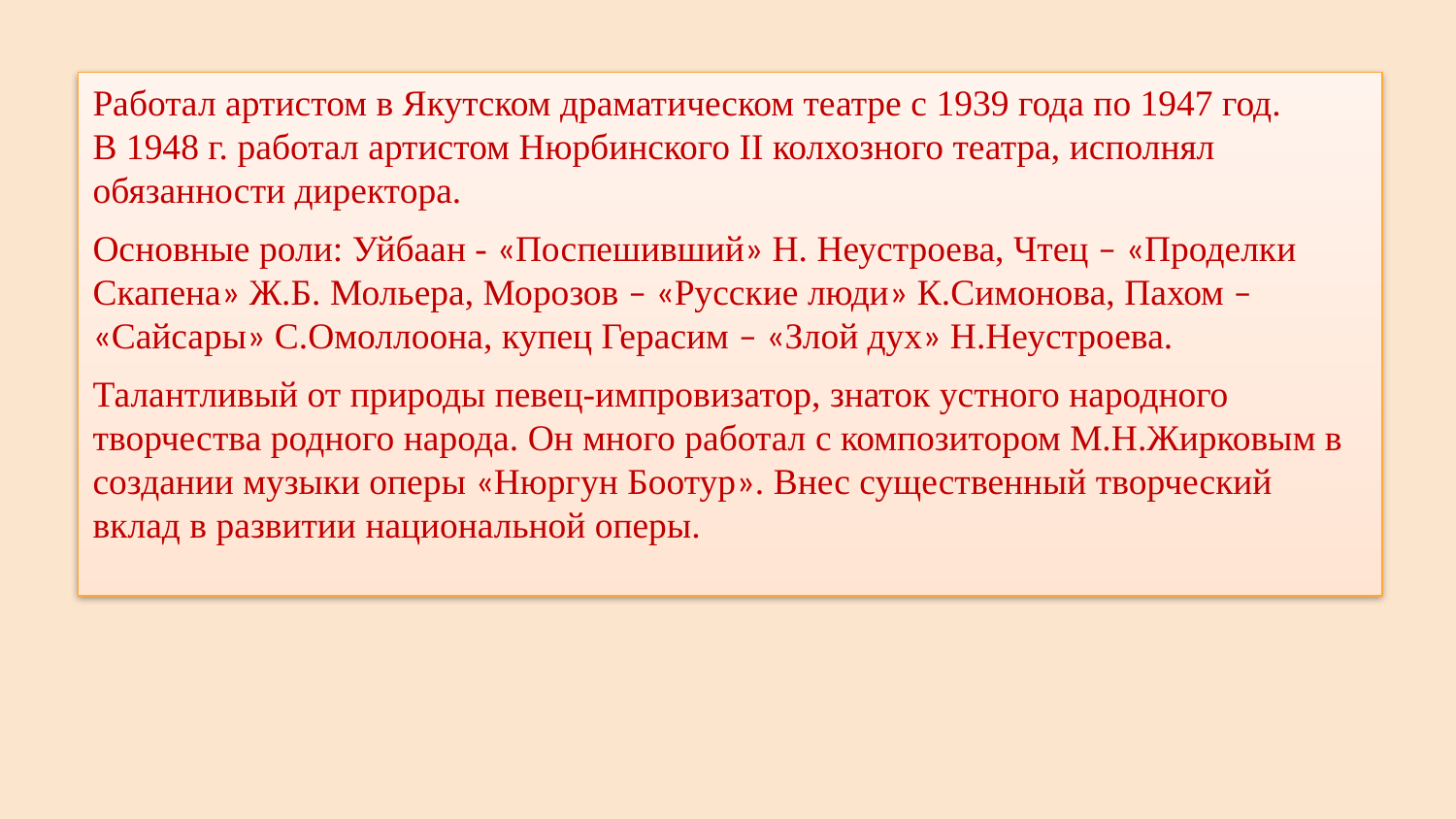

Работал артистом в Якутском драматическом театре с 1939 года по 1947 год.
В 1948 г. работал артистом Нюрбинского II колхозного театра, исполнял обязанности директора.

Основные роли: Уйбаан - «Поспешивший» Н. Неустроева, Чтец – «Проделки Скапена» Ж.Б. Мольера, Морозов – «Русские люди» К.Симонова, Пахом – «Сайсары» С.Омоллоона, купец Герасим – «Злой дух» Н.Неустроева.

Талантливый от природы певец-импровизатор, знаток устного народного творчества родного народа. Он много работал с композитором М.Н.Жирковым в создании музыки оперы «Нюргун Боотур». Внес существенный творческий вклад в развитии национальной оперы.